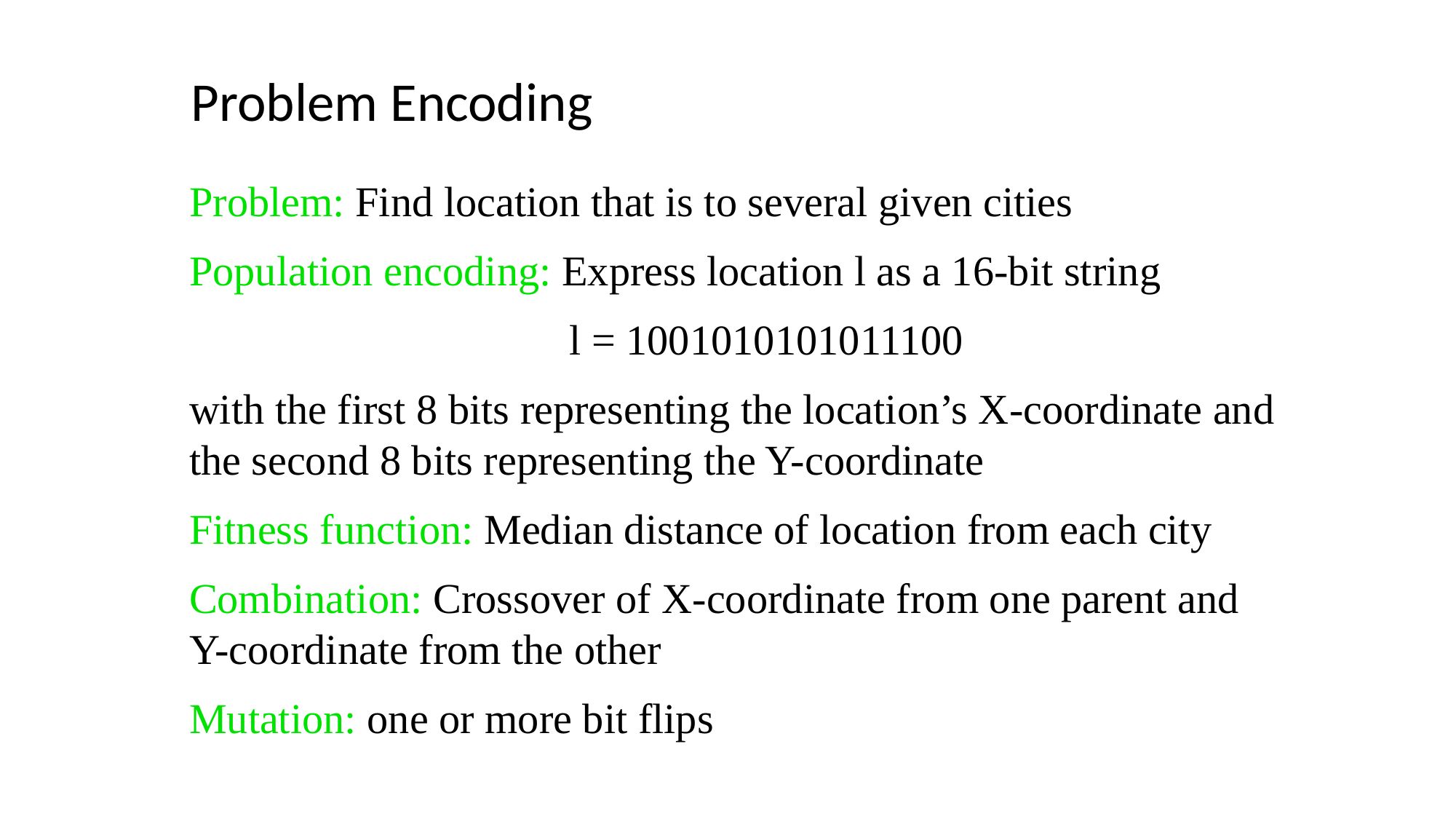

Problem Encoding
Problem: Find location that is to several given cities
Population encoding: Express location l as a 16-bit string
			     l = 1001010101011100
with the first 8 bits representing the location’s X-coordinate and the second 8 bits representing the Y-coordinate
Fitness function: Median distance of location from each city
Combination: Crossover of X-coordinate from one parent and Y-coordinate from the other
Mutation: one or more bit flips